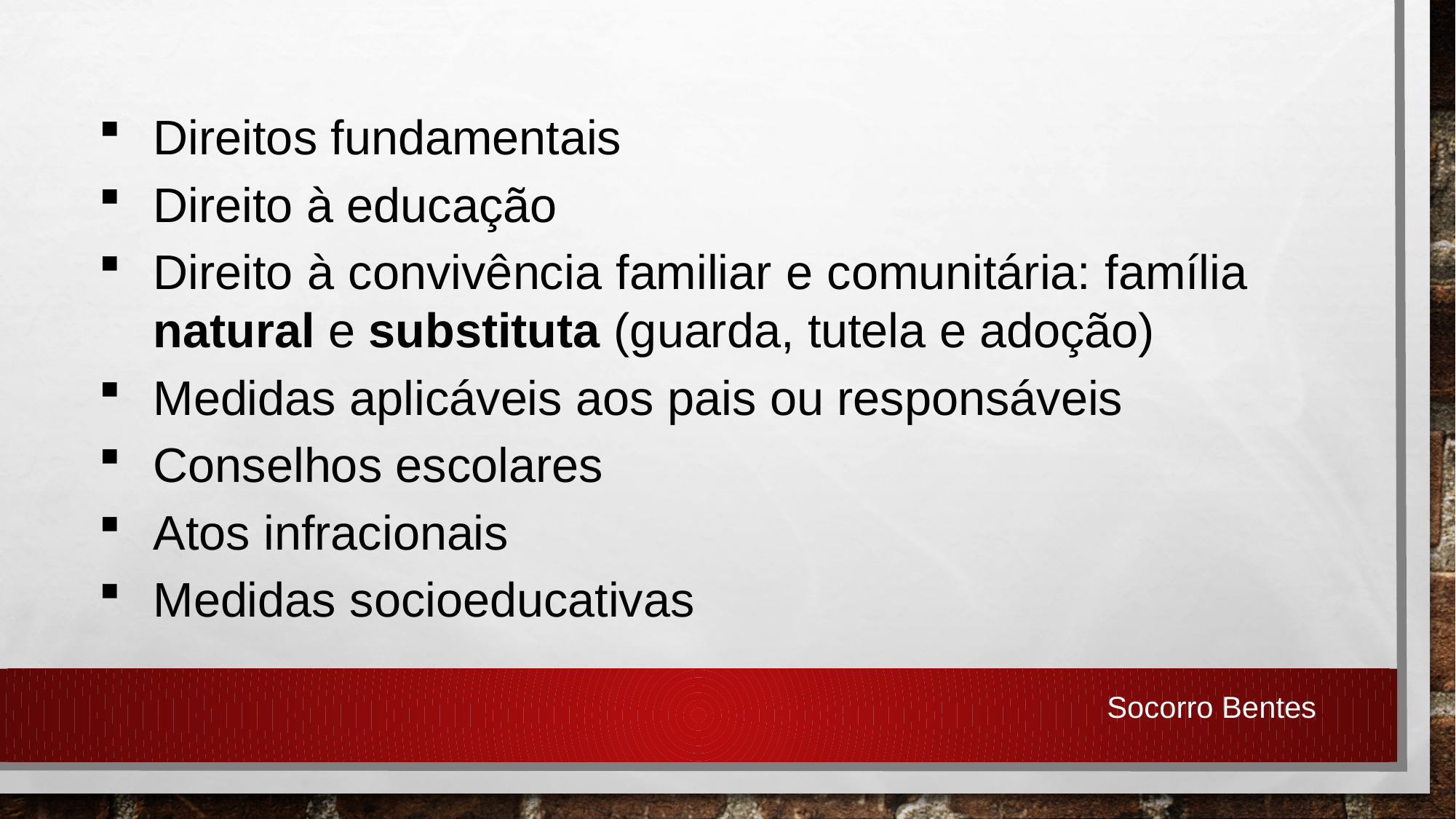

Direitos fundamentais
Direito à educação
Direito à convivência familiar e comunitária: família natural e substituta (guarda, tutela e adoção)
Medidas aplicáveis aos pais ou responsáveis
Conselhos escolares
Atos infracionais
Medidas socioeducativas
Socorro Bentes